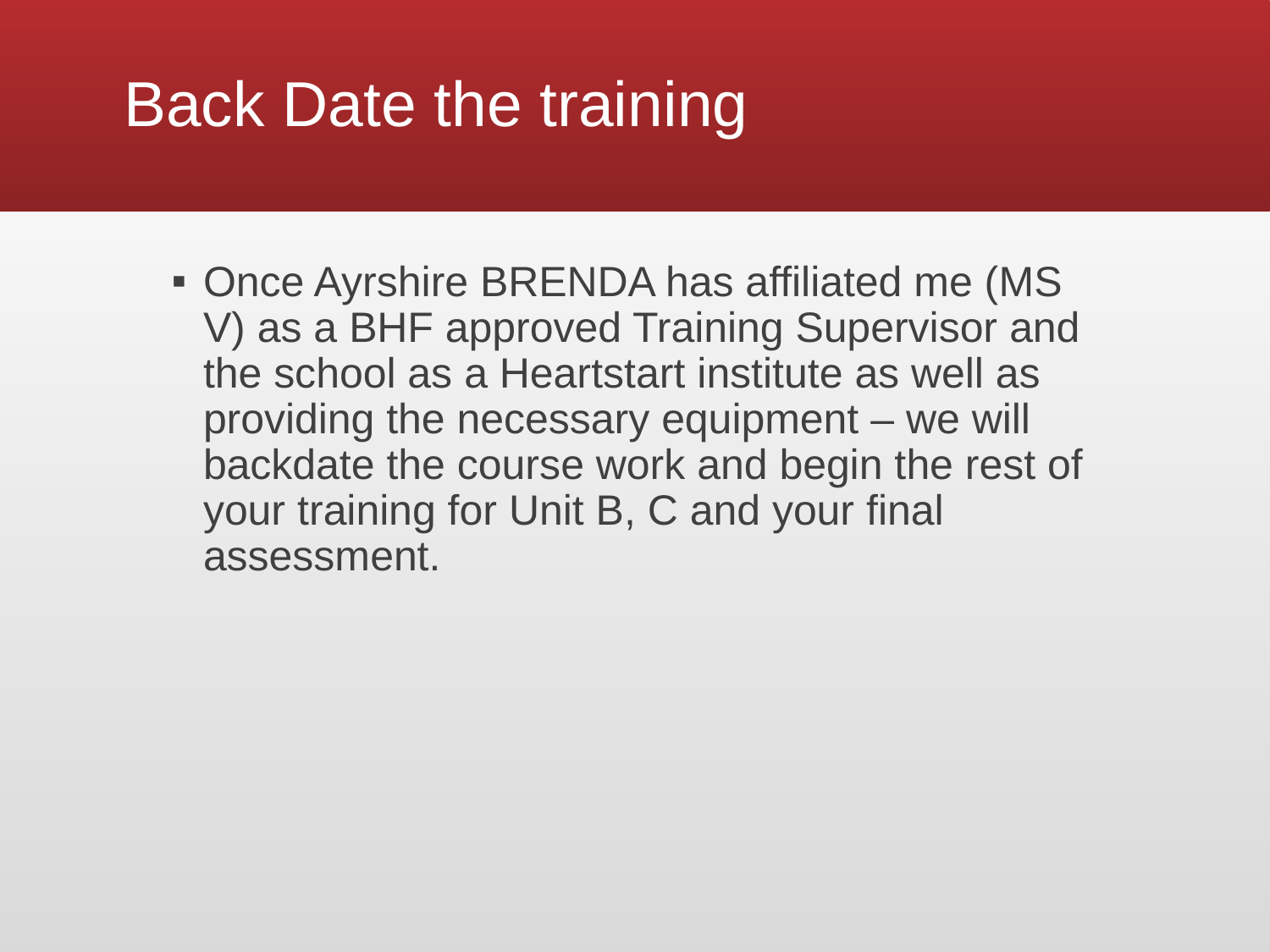

# Back Date the training
Once Ayrshire BRENDA has affiliated me (MS V) as a BHF approved Training Supervisor and the school as a Heartstart institute as well as providing the necessary equipment – we will backdate the course work and begin the rest of your training for Unit B, C and your final assessment.